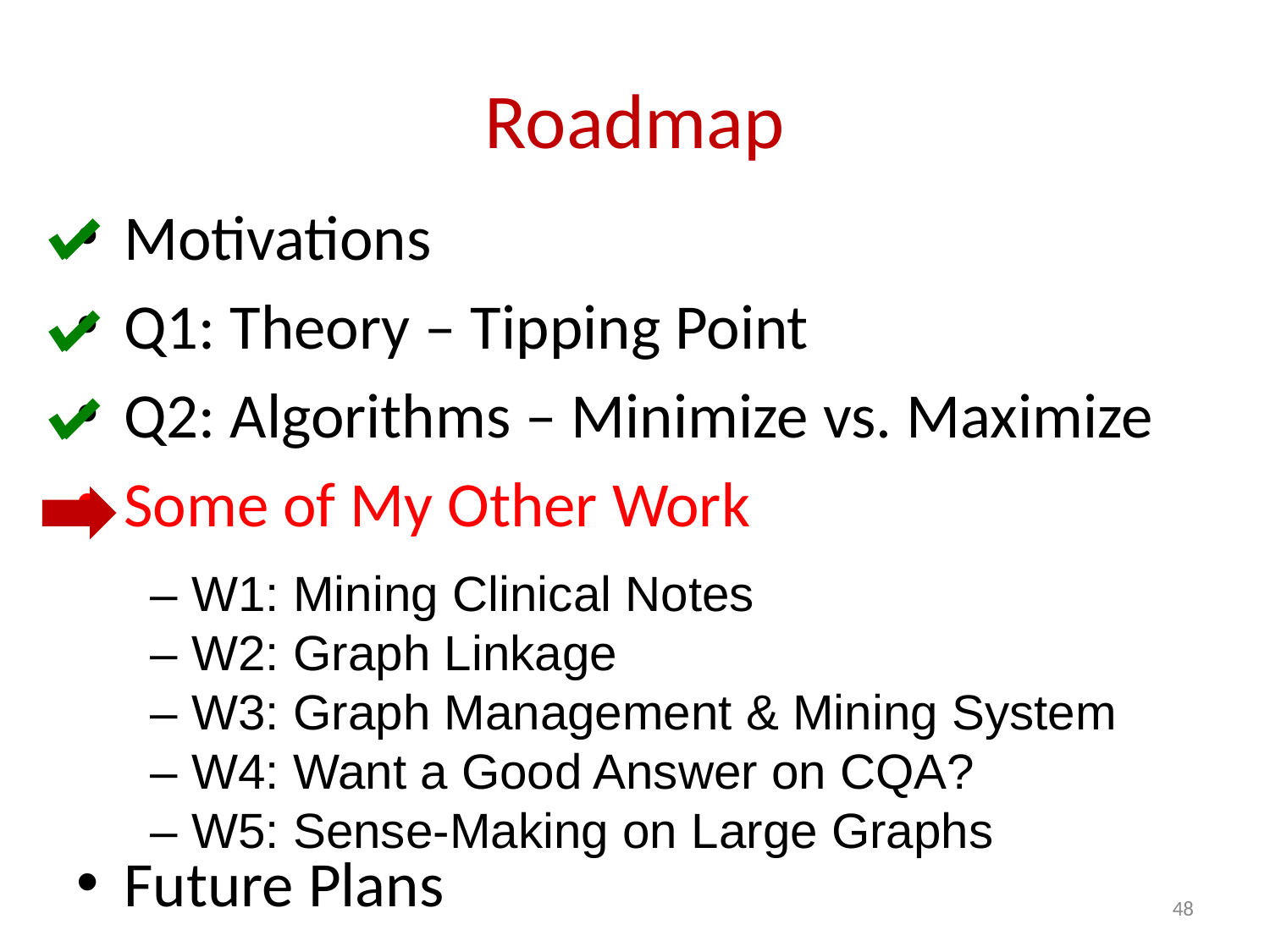

Roadmap
Motivations
Q1: Theory – Tipping Point
Q2: Algorithms – Minimize vs. Maximize
Some of My Other Work

Future Plans

– W1: Mining Clinical Notes
– W2: Graph Linkage
– W3: Graph Management & Mining System
– W4: Want a Good Answer on CQA?
– W5: Sense-Making on Large Graphs
48